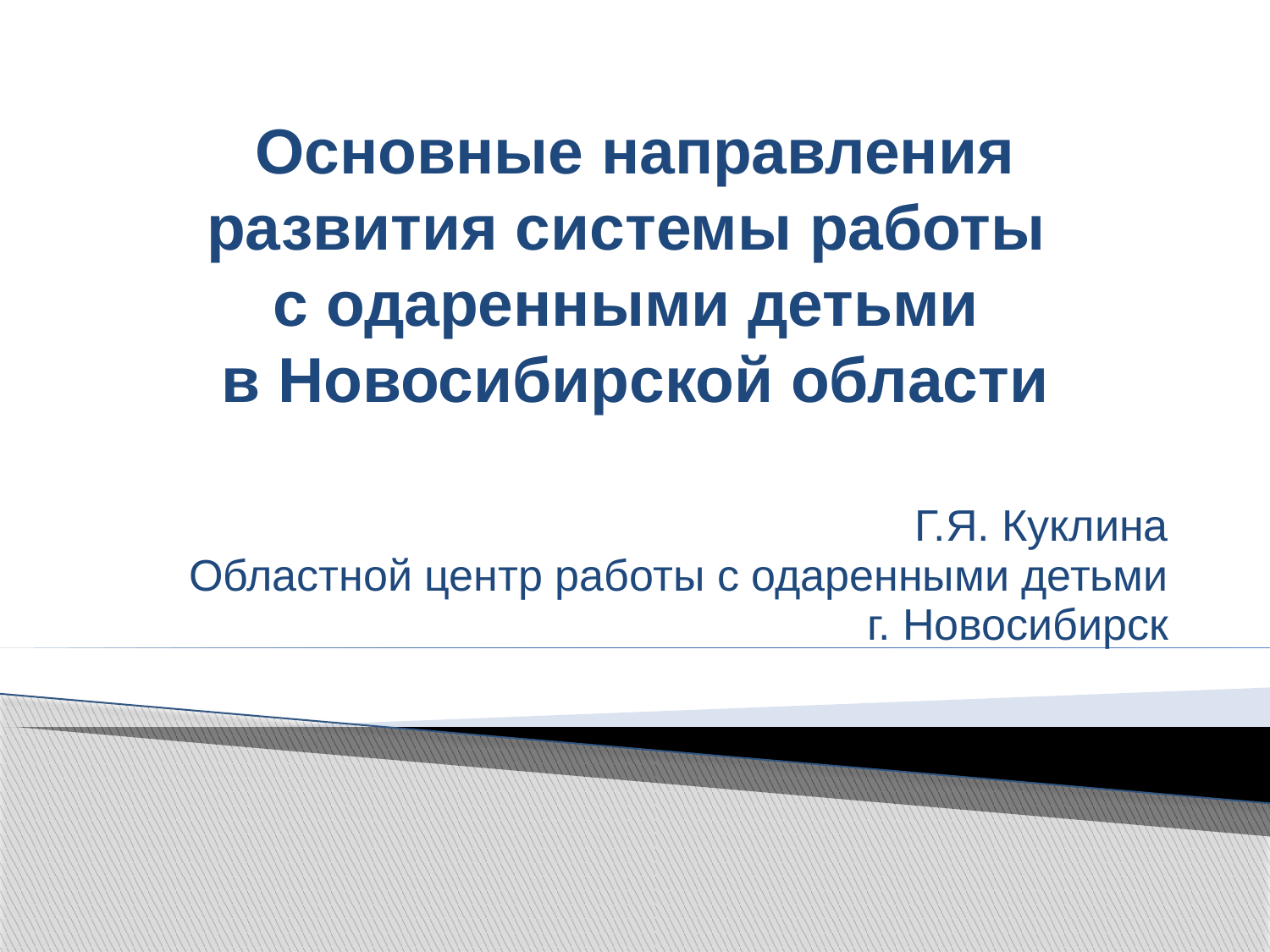

# Основные направления развития системы работы с одаренными детьми в Новосибирской области
Г.Я. Куклина
Областной центр работы с одаренными детьми
 г. Новосибирск